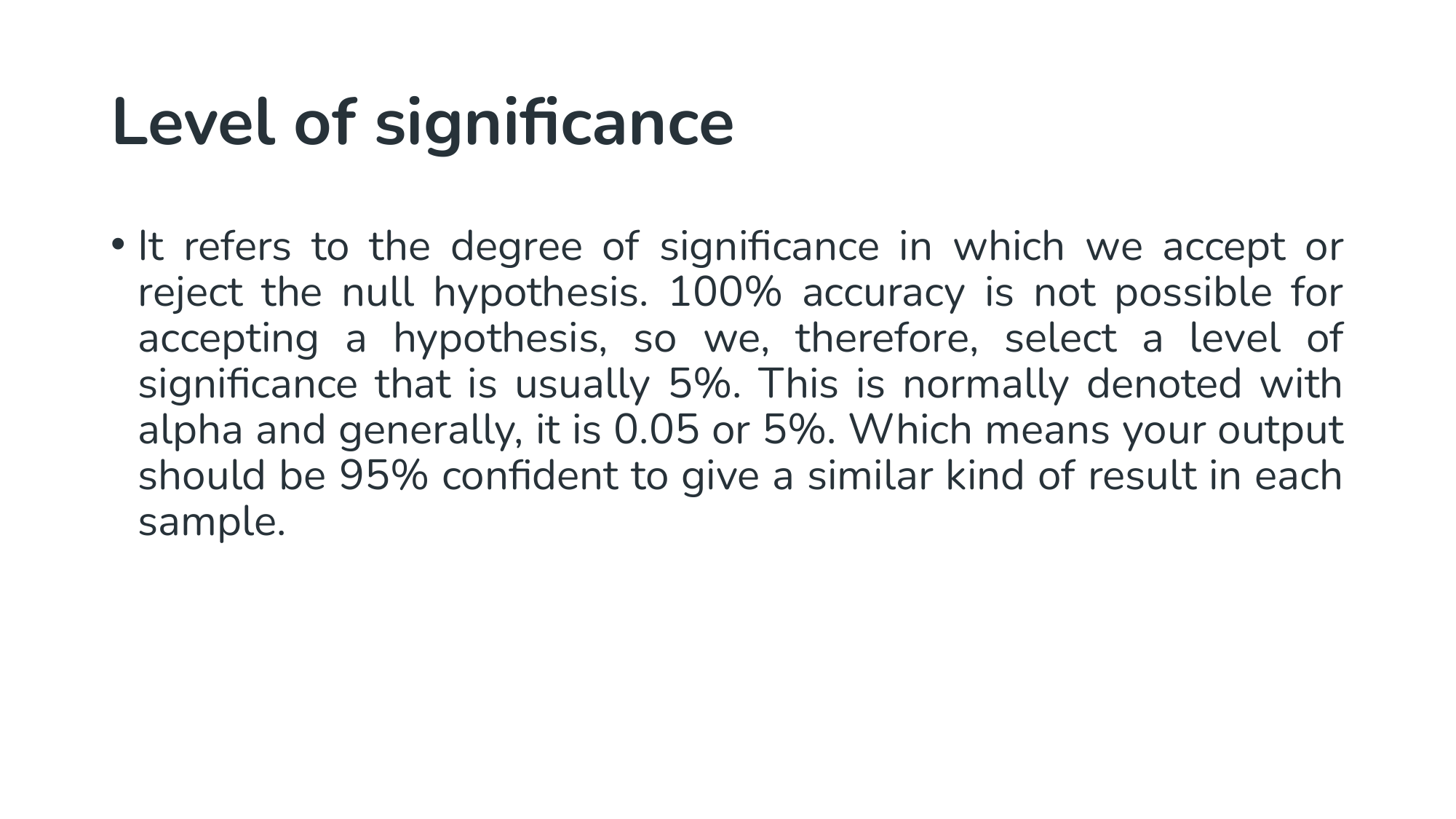

# Level of significance
It refers to the degree of significance in which we accept or reject the null hypothesis. 100% accuracy is not possible for accepting a hypothesis, so we, therefore, select a level of significance that is usually 5%. This is normally denoted with alpha and generally, it is 0.05 or 5%. Which means your output should be 95% confident to give a similar kind of result in each sample.